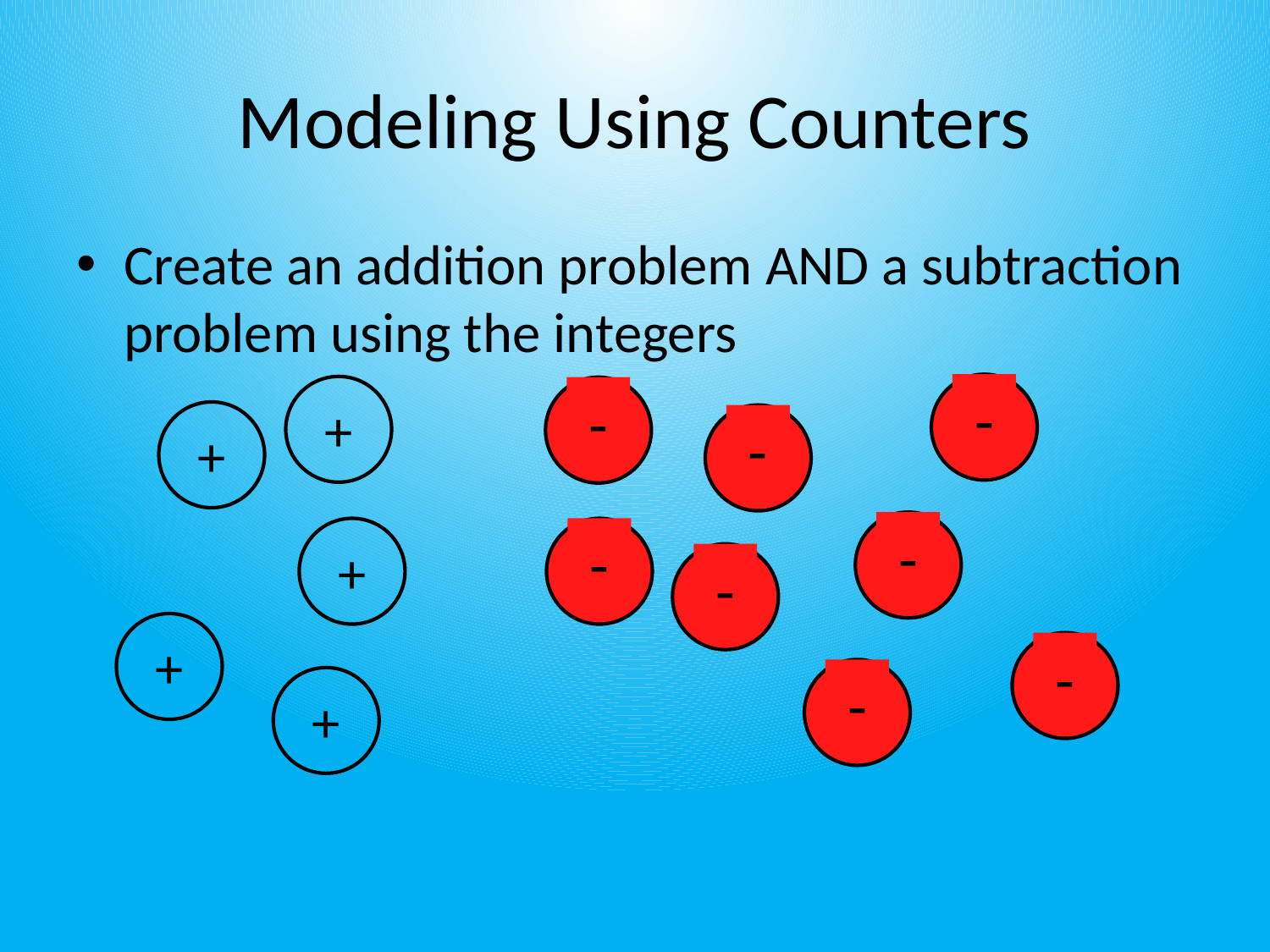

# Modeling Using Counters
Create an addition problem AND a subtraction problem using the integers

-

+

-

+

-

-

+

-

-

+

-

-

+